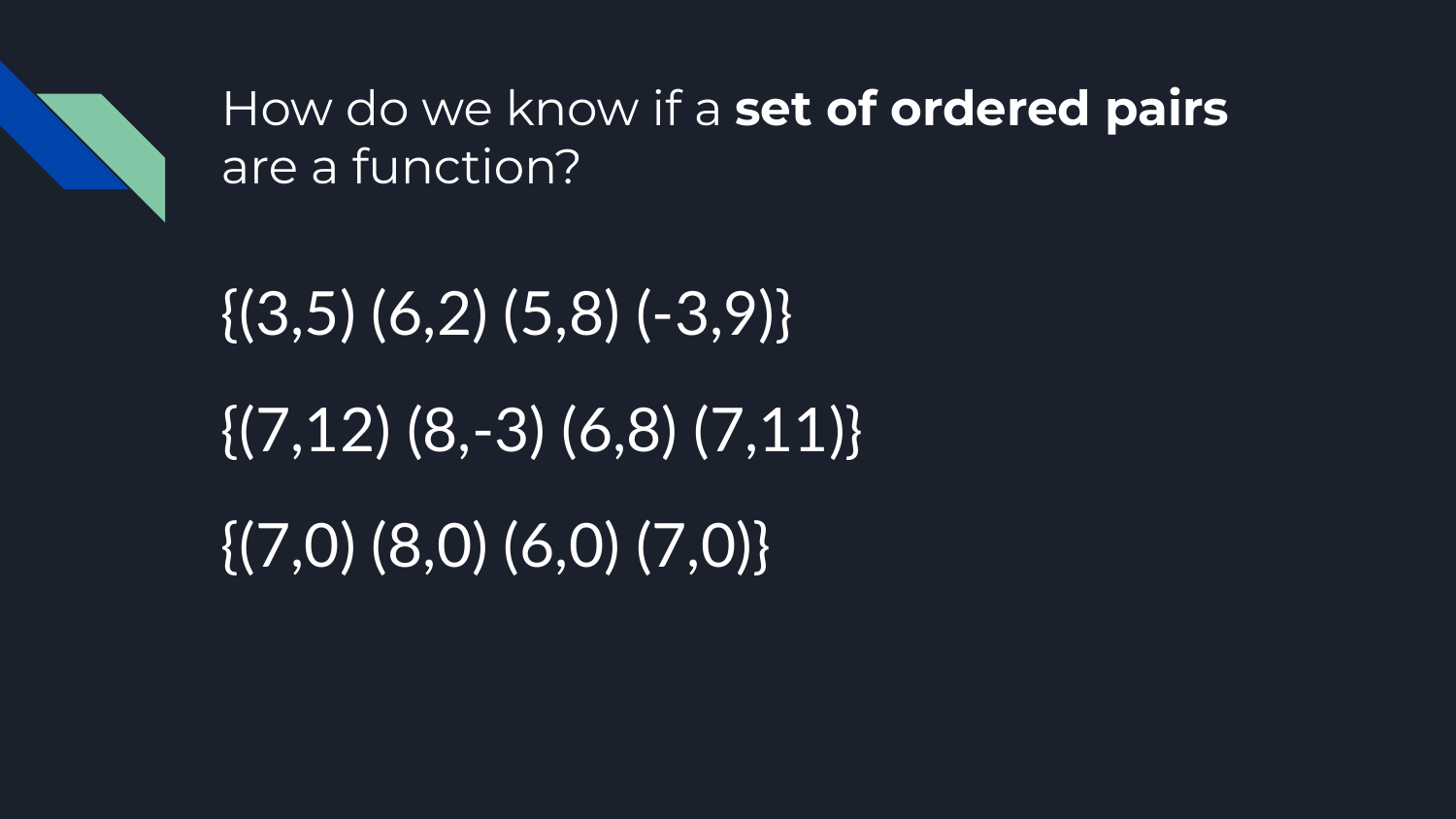

# How do we know if a set of ordered pairs are a function?
{(3,5) (6,2) (5,8) (-3,9)}
{(7,12) (8,-3) (6,8) (7,11)}
{(7,0) (8,0) (6,0) (7,0)}